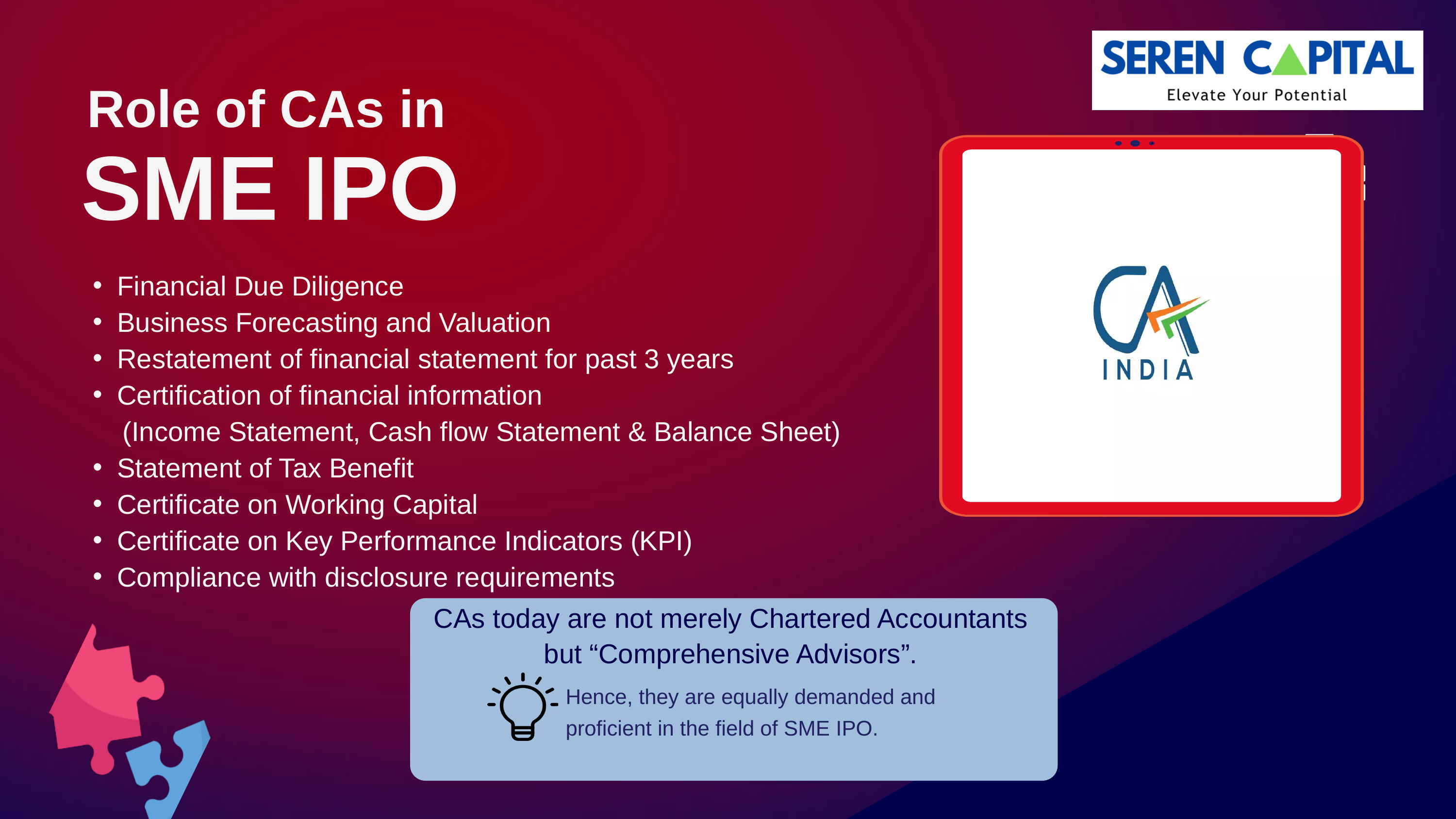

Role of CAs in
SME IPO

Financial Due Diligence
Business Forecasting and Valuation
Restatement of financial statement for past 3 years
Certification of financial information
       (Income Statement, Cash flow Statement & Balance Sheet)
Statement of Tax Benefit
Certificate on Working Capital
Certificate on Key Performance Indicators (KPI)
Compliance with disclosure requirements

CAs today are not merely Chartered Accountants but “Comprehensive Advisors”.

Hence, they are equally demanded and proficient in the field of SME IPO.